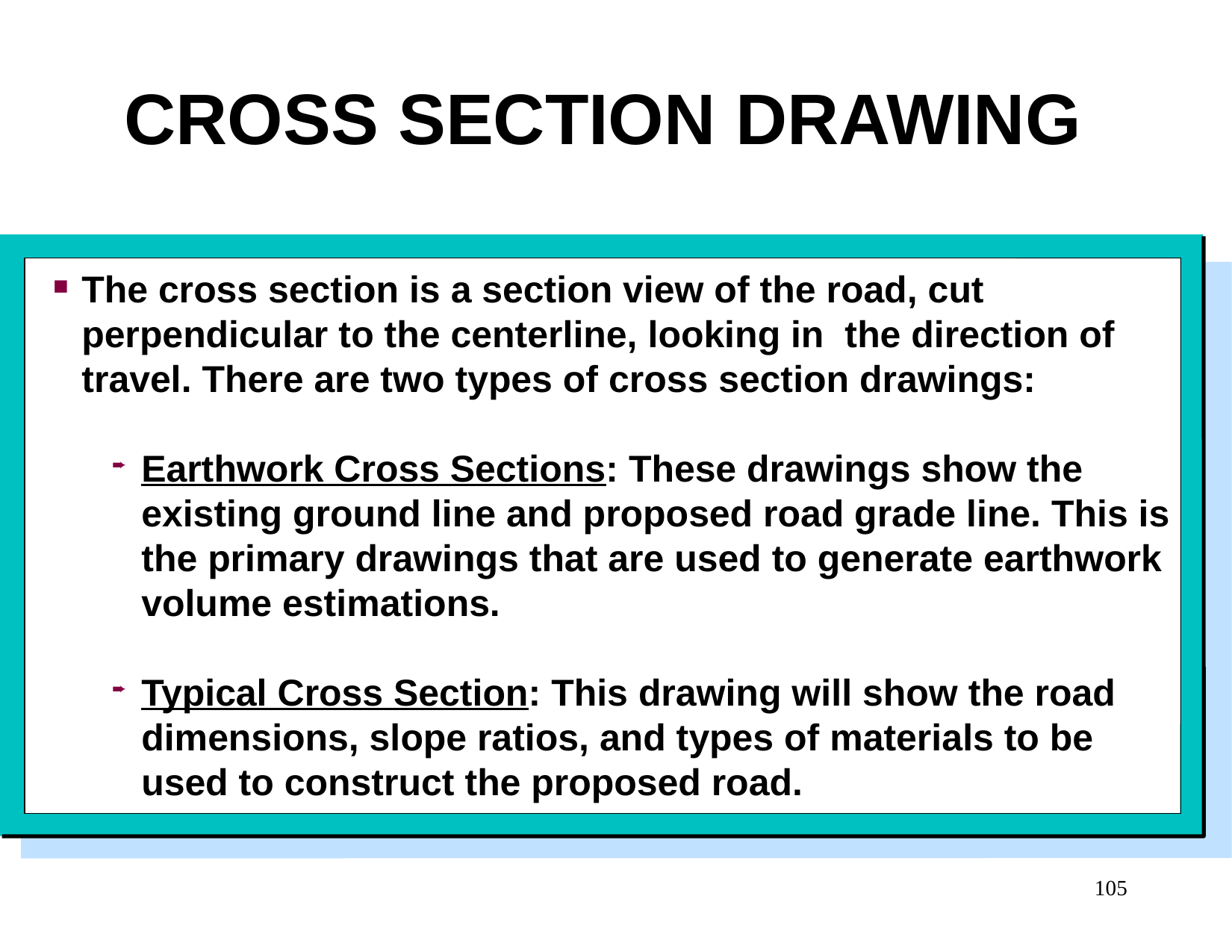

CROSS SECTION DRAWING

The cross section is a section view of the road, cut perpendicular to the centerline, looking in  the direction of travel. There are two types of cross section drawings:
Earthwork Cross Sections: These drawings show the existing ground line and proposed road grade line. This is the primary drawings that are used to generate earthwork volume estimations.
Typical Cross Section: This drawing will show the road dimensions, slope ratios, and types of materials to be used to construct the proposed road.
105